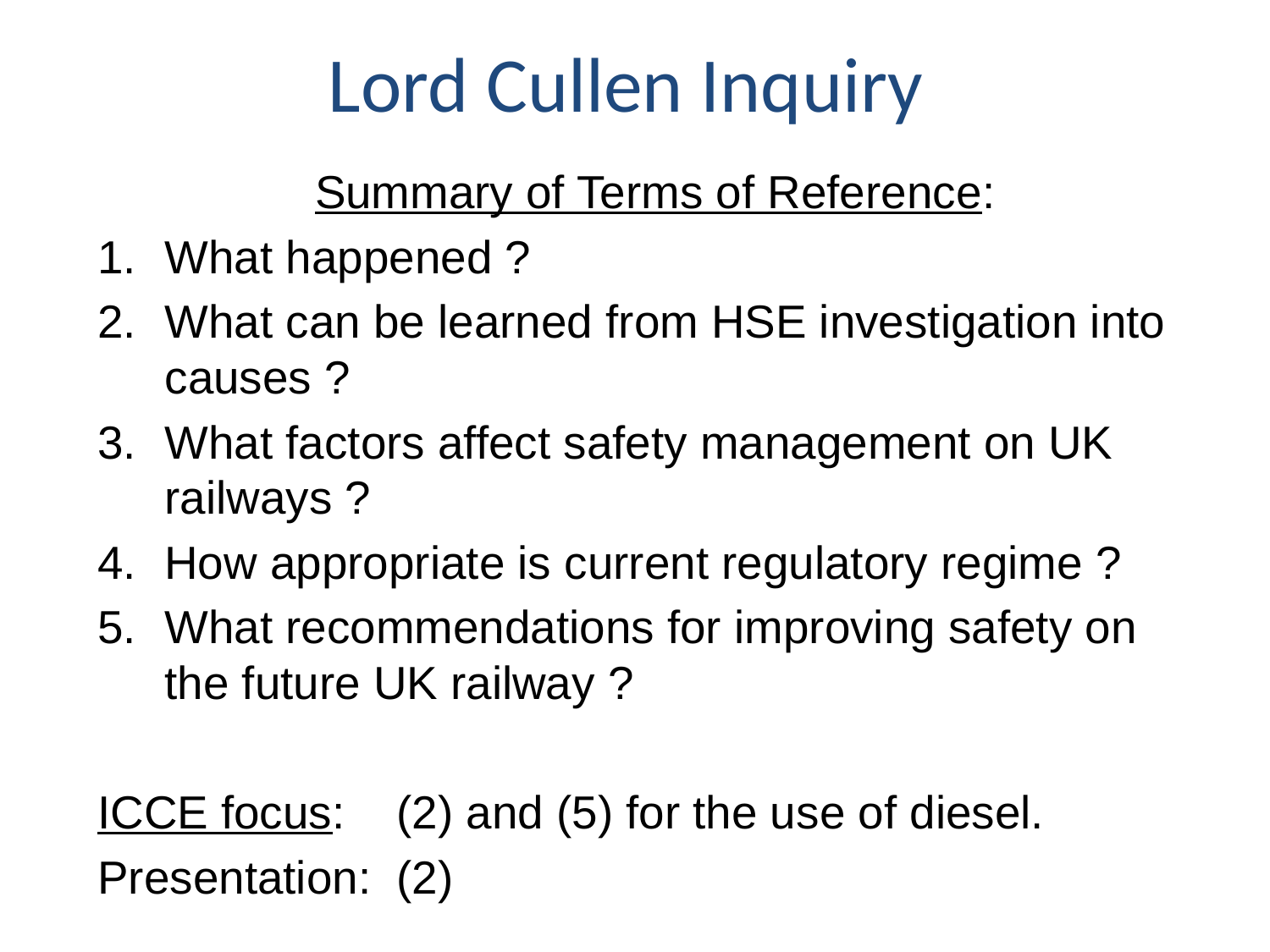

# Lord Cullen Inquiry
Summary of Terms of Reference:
What happened ?
What can be learned from HSE investigation into causes ?
What factors affect safety management on UK railways ?
How appropriate is current regulatory regime ?
What recommendations for improving safety on the future UK railway ?

ICCE focus:    (2) and (5) for the use of diesel.
Presentation:  (2)